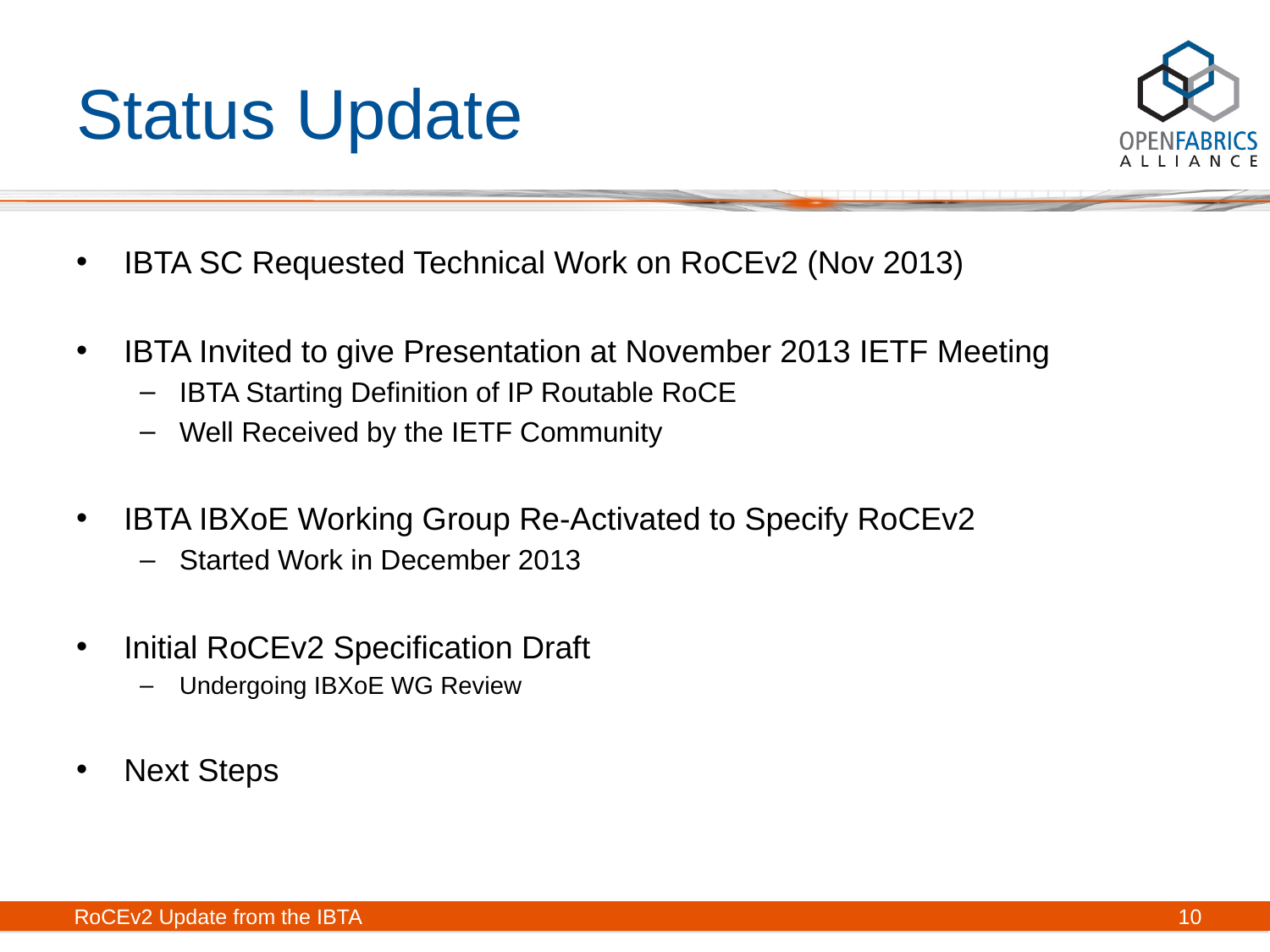

# Status Update
IBTA SC Requested Technical Work on RoCEv2 (Nov 2013)

IBTA Invited to give Presentation at November 2013 IETF Meeting
IBTA Starting Definition of IP Routable RoCE
Well Received by the IETF Community

IBTA IBXoE Working Group Re-Activated to Specify RoCEv2
Started Work in December 2013

Initial RoCEv2 Specification Draft
Undergoing IBXoE WG Review

Next Steps
RoCEv2 Update from the IBTA
10